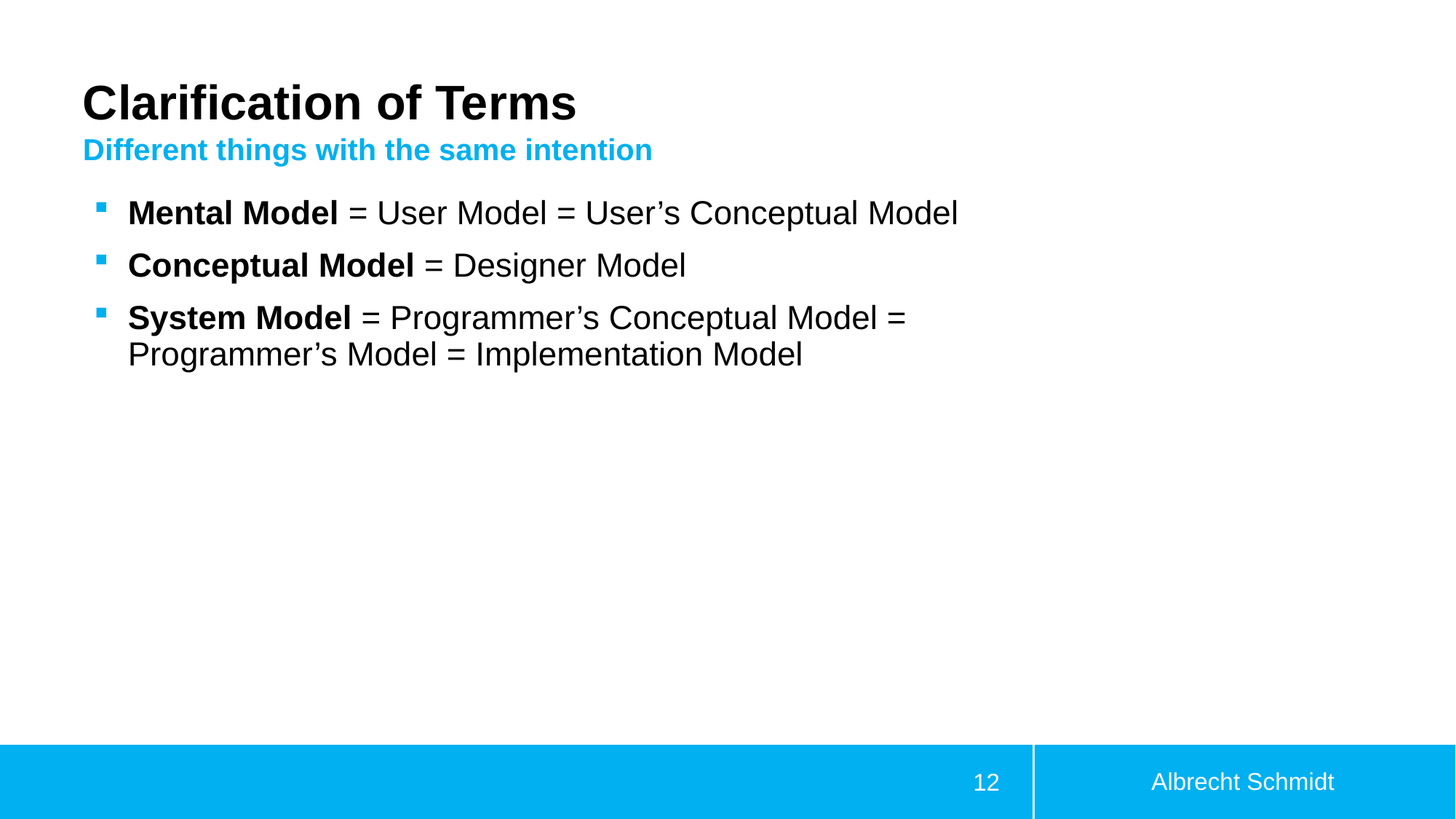

# Clarification of Terms
Different things with the same intention
Mental Model = User Model = User’s Conceptual Model
Conceptual Model = Designer Model
System Model = Programmer’s Conceptual Model = Programmer’s Model = Implementation Model

Albrecht Schmidt

12